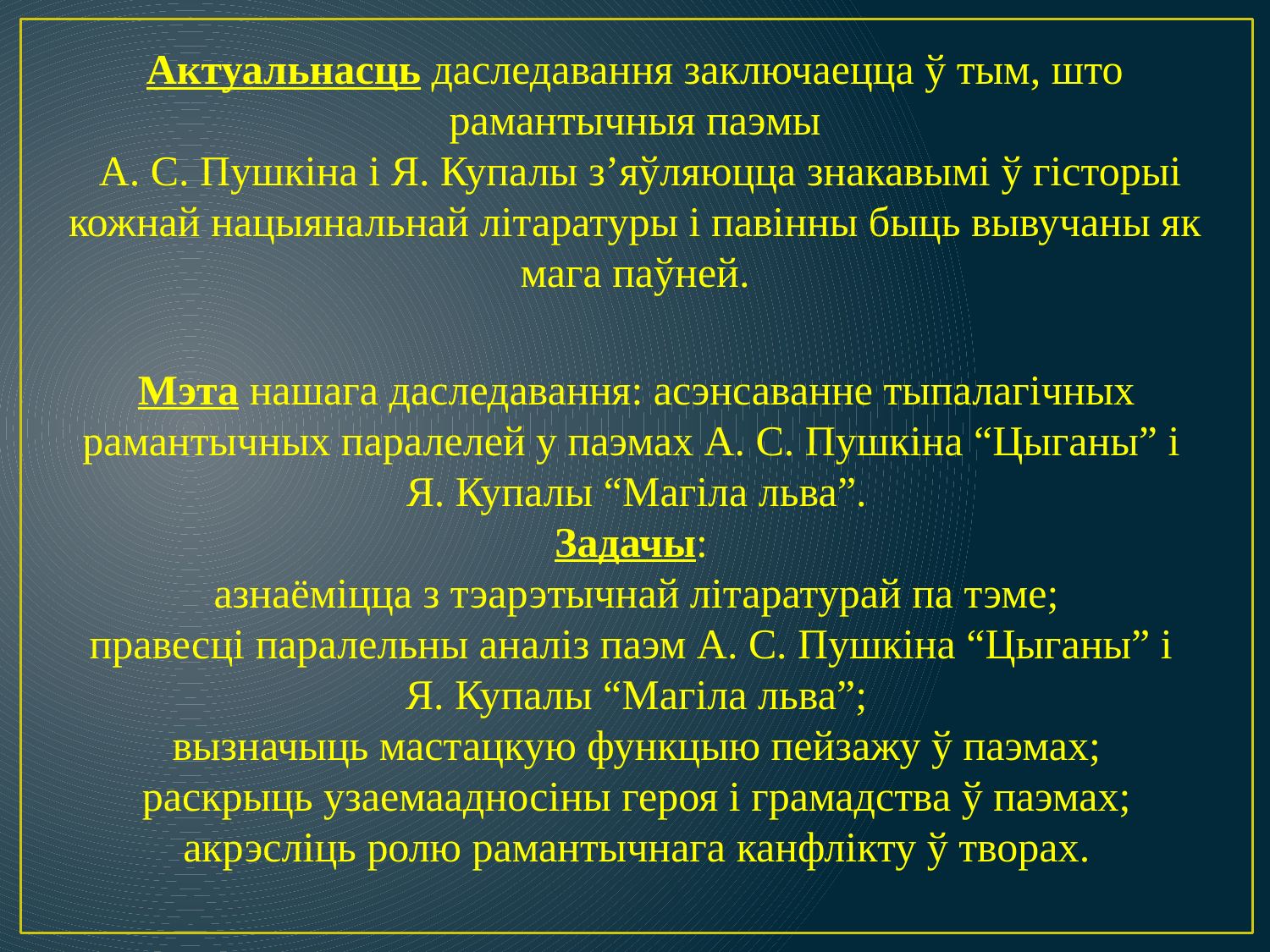

Актуальнасць даследавання заключаецца ў тым, што рамантычныя паэмы
 А. С. Пушкіна і Я. Купалы з’яўляюцца знакавымі ў гісторыі кожнай нацыянальнай літаратуры і павінны быць вывучаны як мага паўней.
Мэта нашага даследавання: асэнсаванне тыпалагічных рамантычных паралелей у паэмах А. С. Пушкіна “Цыганы” і
Я. Купалы “Магіла льва”.
Задачы:
азнаёміцца з тэарэтычнай літаратурай па тэме;
правесці паралельны аналіз паэм А. С. Пушкіна “Цыганы” і
Я. Купалы “Магіла льва”;
вызначыць мастацкую функцыю пейзажу ў паэмах;
раскрыць узаемаадносіны героя і грамадства ў паэмах;
акрэсліць ролю рамантычнага канфлікту ў творах.